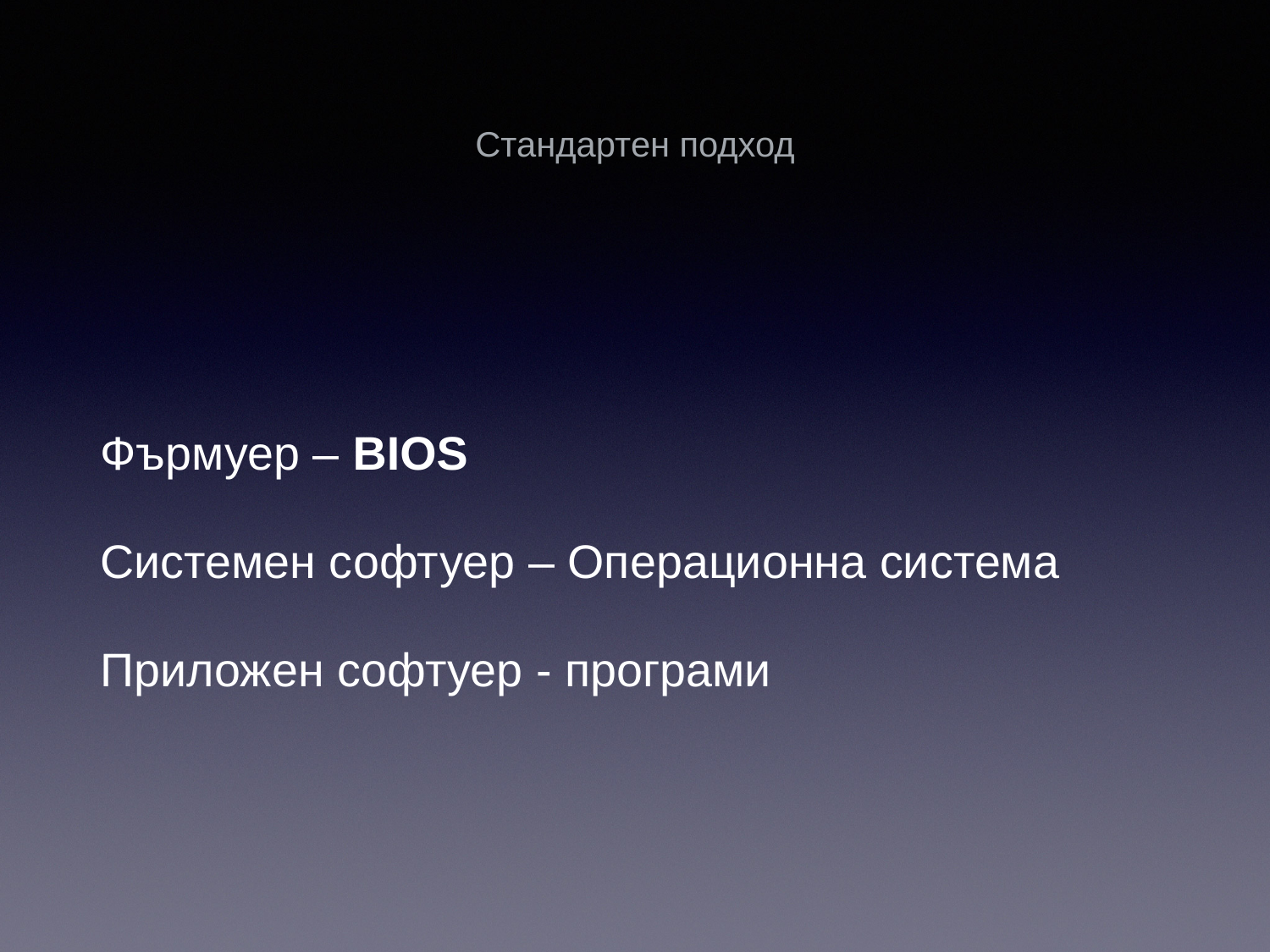

# Стандартен подход
Фърмуер – BIOS
Системен софтуер – Операционна система
Приложен софтуер - програми